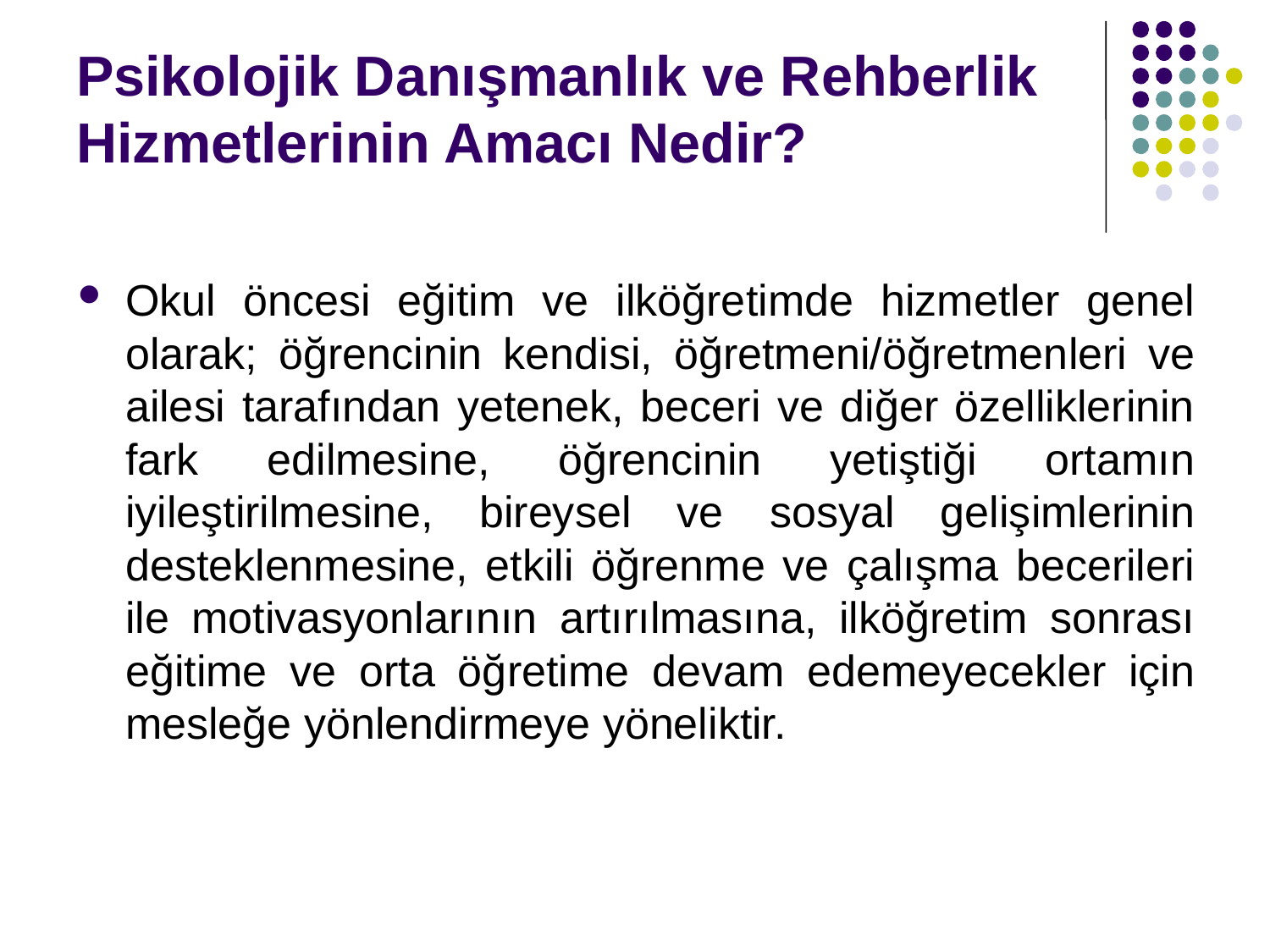

Psikolojik Danışmanlık ve Rehberlik Hizmetlerinin Amacı Nedir?
Okul öncesi eğitim ve ilköğretimde hizmetler genel olarak; öğrencinin kendisi, öğretmeni/öğretmenleri ve ailesi tarafından yetenek, beceri ve diğer özelliklerinin fark edilmesine, öğrencinin yetiştiği ortamın iyileştirilmesine, bireysel ve sosyal gelişimlerinin desteklenmesine, etkili öğrenme ve çalışma becerileri ile motivasyonlarının artırılmasına, ilköğretim sonrası eğitime ve orta öğretime devam edemeyecekler için mesleğe yönlendirmeye yöneliktir.